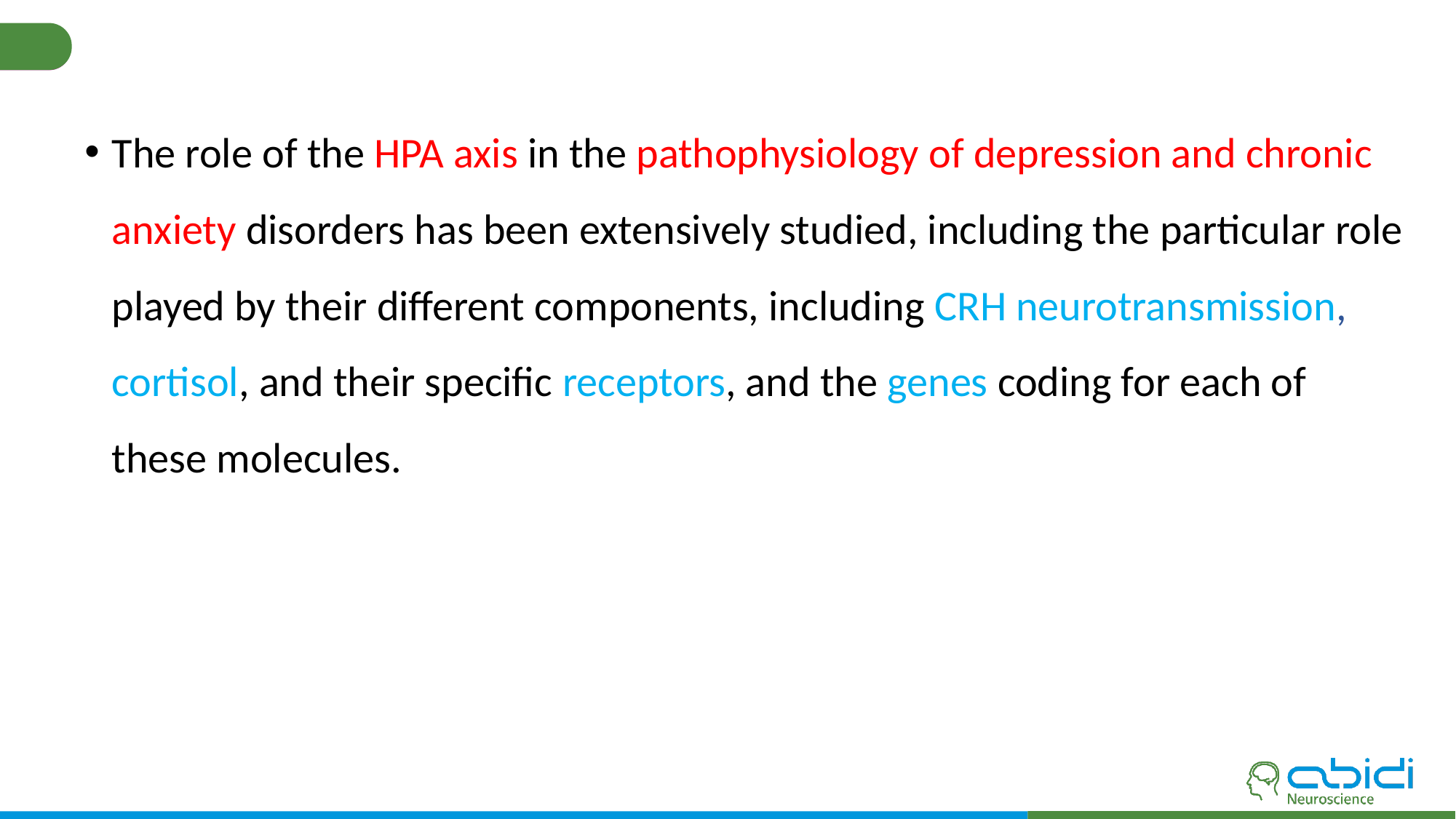

#
The role of the HPA axis in the pathophysiology of depression and chronic anxiety disorders has been extensively studied, including the particular role played by their different components, including CRH neurotransmission, cortisol, and their specific receptors, and the genes coding for each of these molecules.